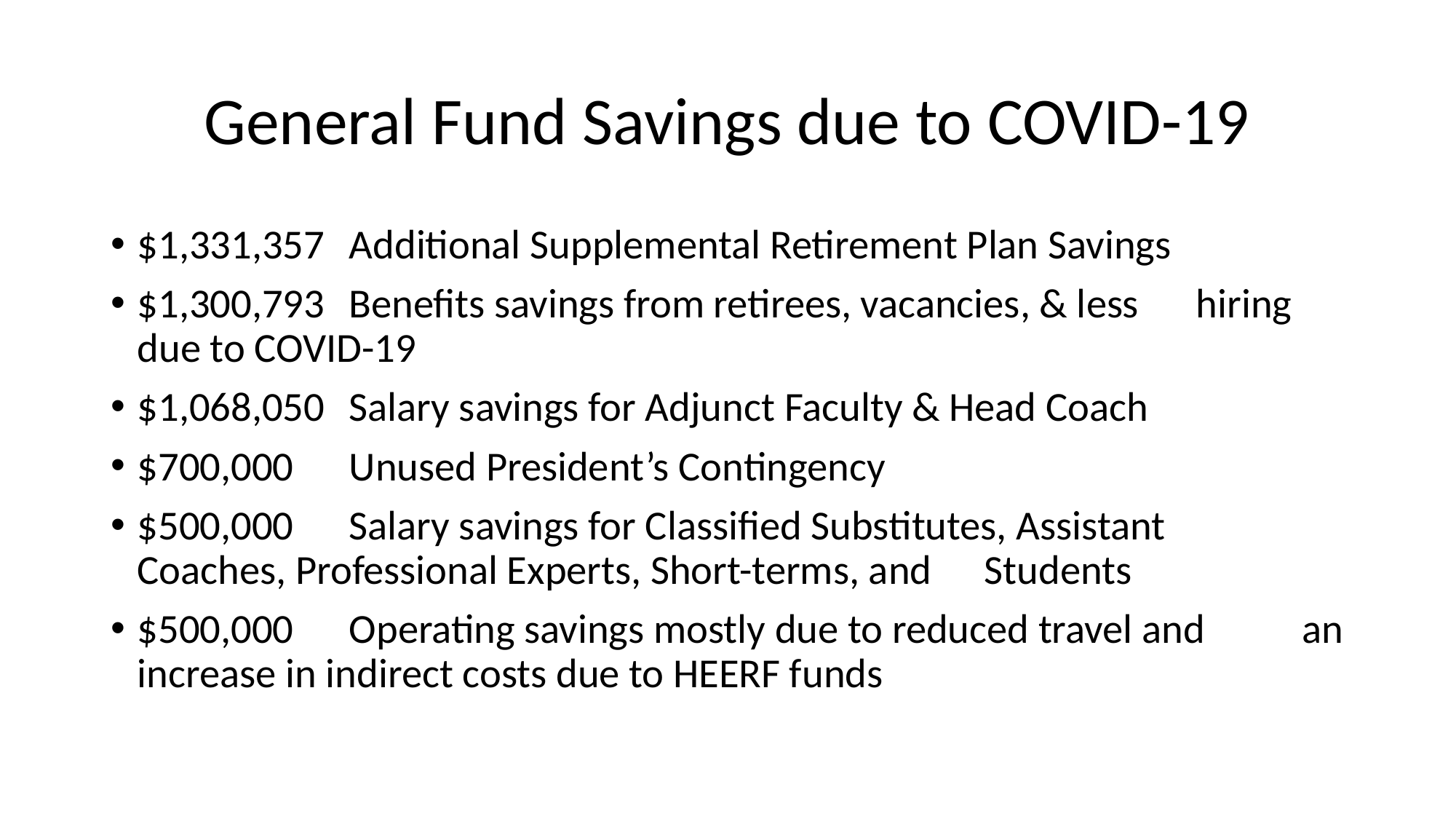

# General Fund Savings due to COVID-19
$1,331,357 	Additional Supplemental Retirement Plan Savings
$1,300,793	Benefits savings from retirees, vacancies, & less 				hiring due to COVID-19
$1,068,050	Salary savings for Adjunct Faculty & Head Coach
$700,000		Unused President’s Contingency
$500,000		Salary savings for Classified Substitutes, Assistant 				Coaches, Professional Experts, Short-terms, and 				Students
$500,000		Operating savings mostly due to reduced travel and 			an increase in indirect costs due to HEERF funds